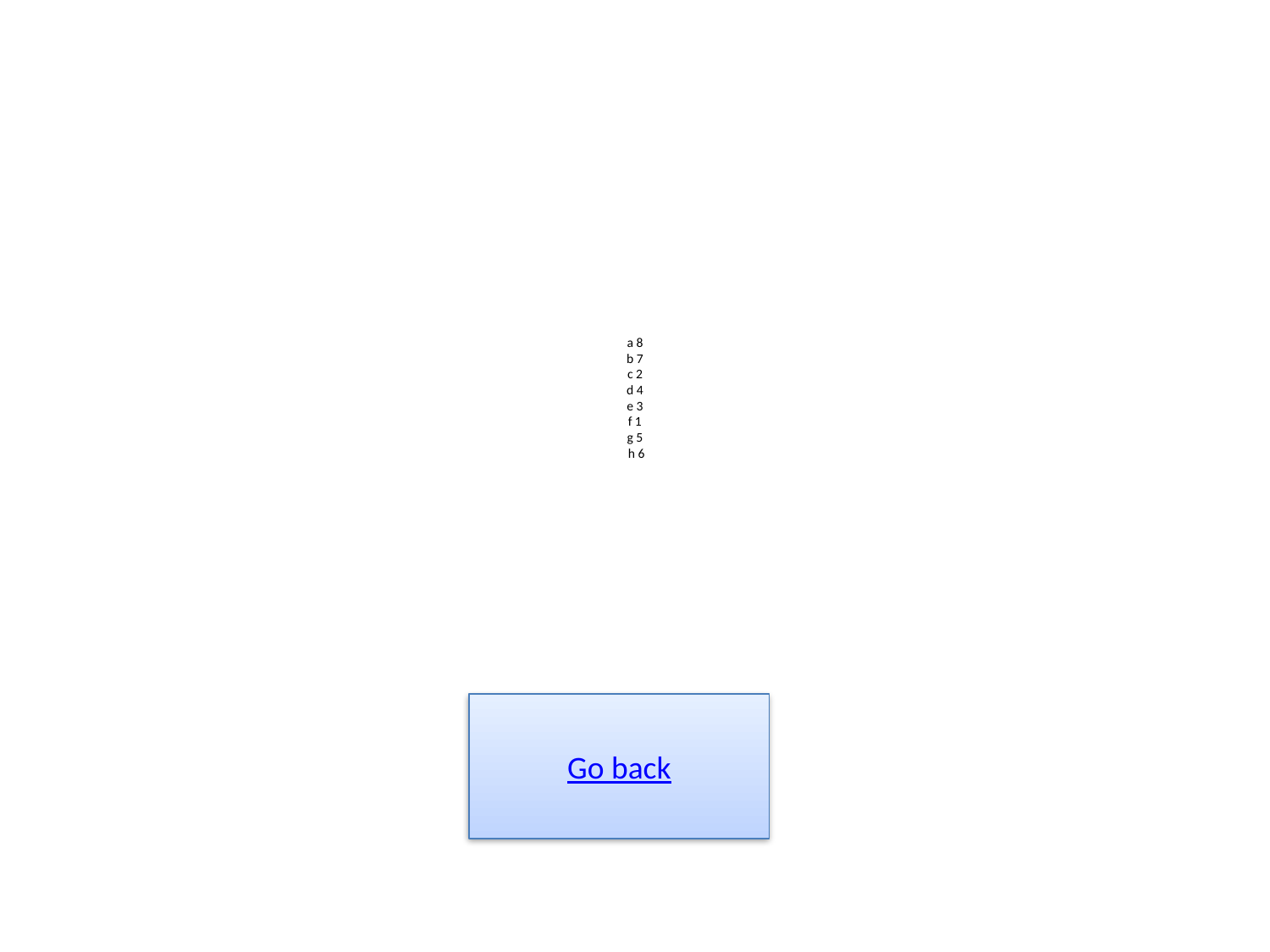

# a 8 b 7 c 2 d 4 e 3 f 1 g 5 h 6